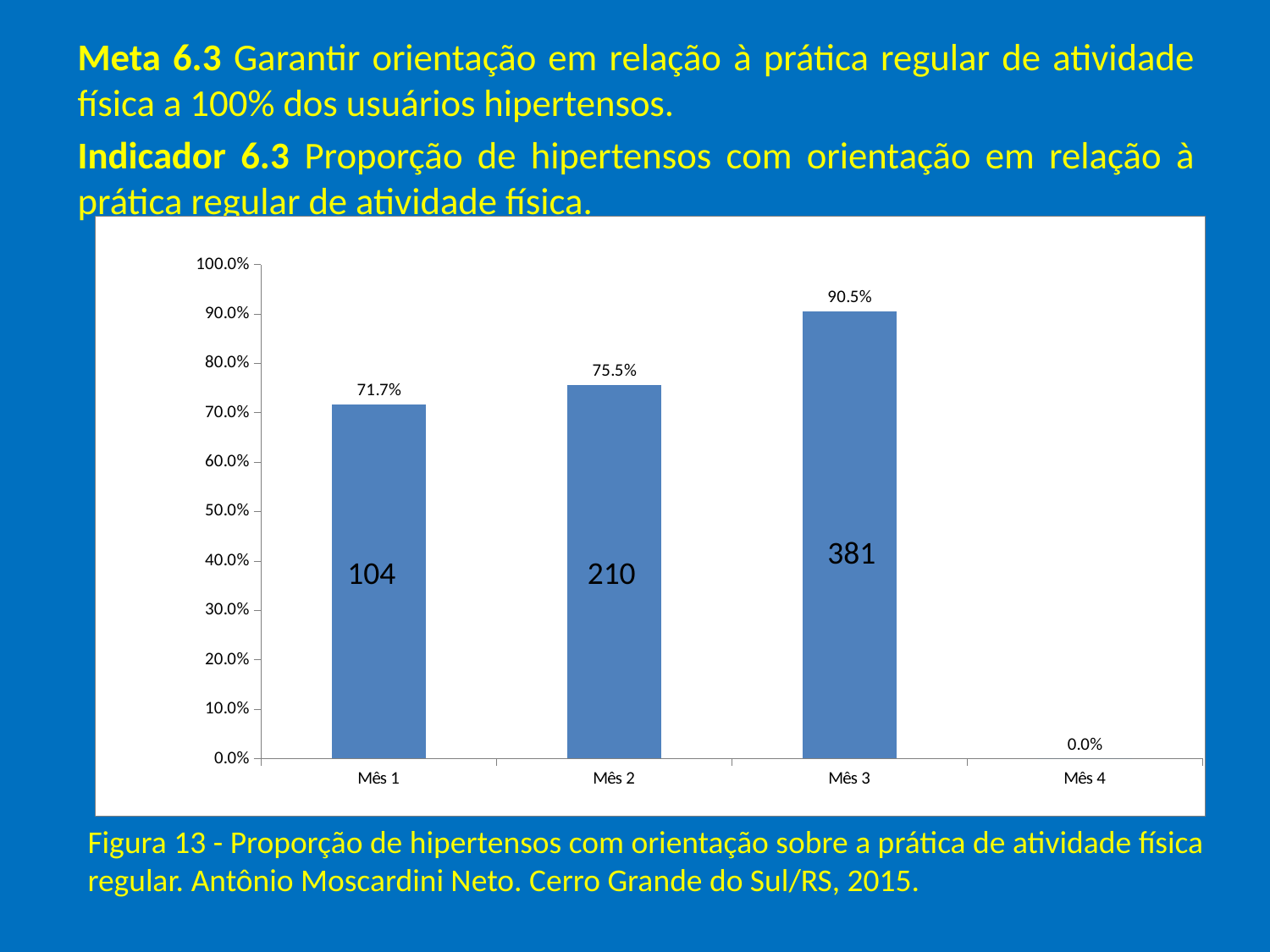

Meta 6.3 Garantir orientação em relação à prática regular de atividade física a 100% dos usuários hipertensos.
Indicador 6.3 Proporção de hipertensos com orientação em relação à prática regular de atividade física.

### Chart

| Category | Proporção de hipertensos com orientação sobre a prática de atividade física regular |
|---|---|
| Mês 1 | 0.7172413793103448 |
| Mês 2 | 0.7553956834532378 |
| Mês 3 | 0.9049881235154394 |
| Mês 4 | 0.0 |
381
104
210
# Figura 13 - Proporção de hipertensos com orientação sobre a prática de atividade física regular. Antônio Moscardini Neto. Cerro Grande do Sul/RS, 2015.